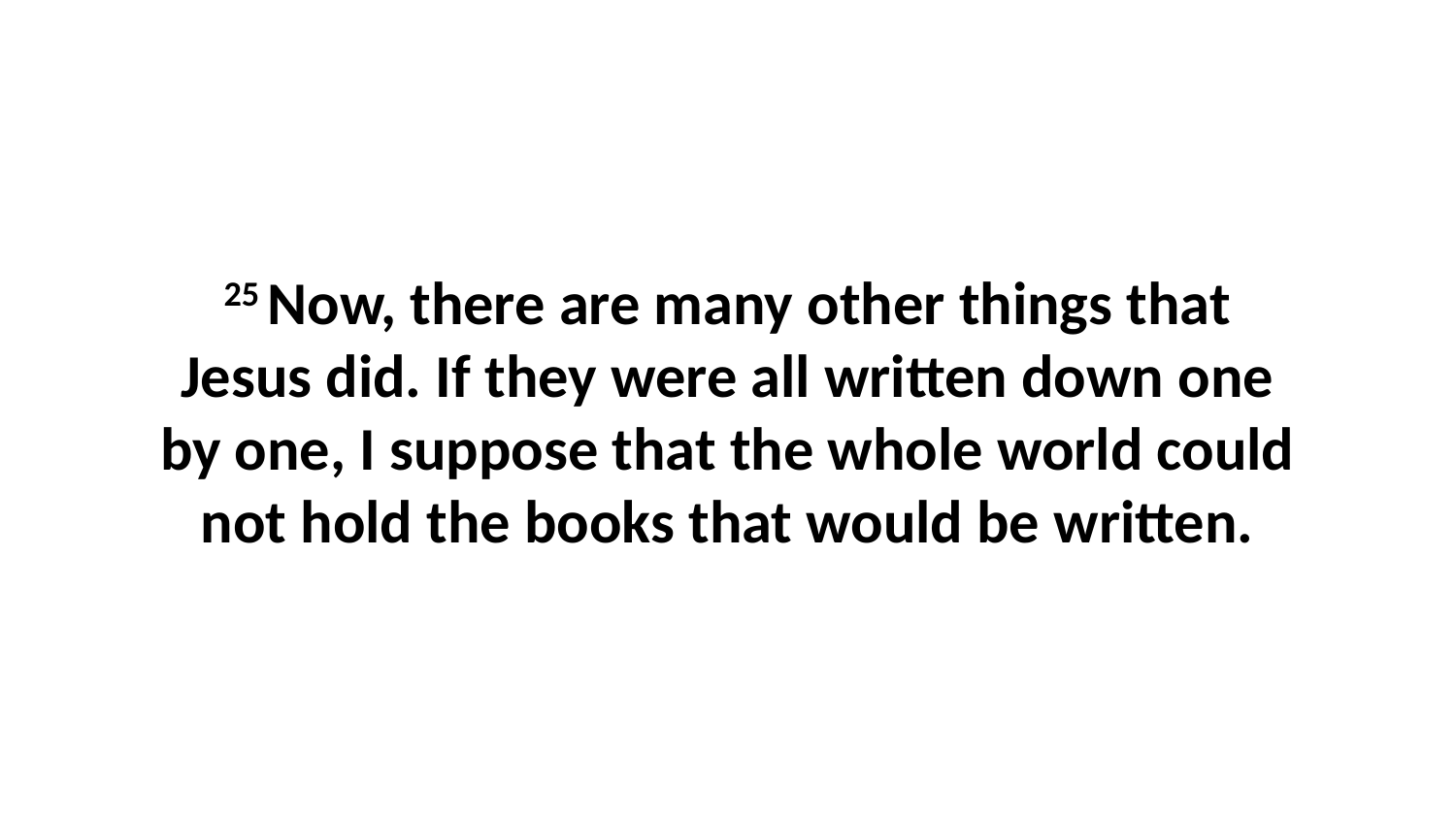

25 Now, there are many other things that Jesus did. If they were all written down one by one, I suppose that the whole world could not hold the books that would be written.